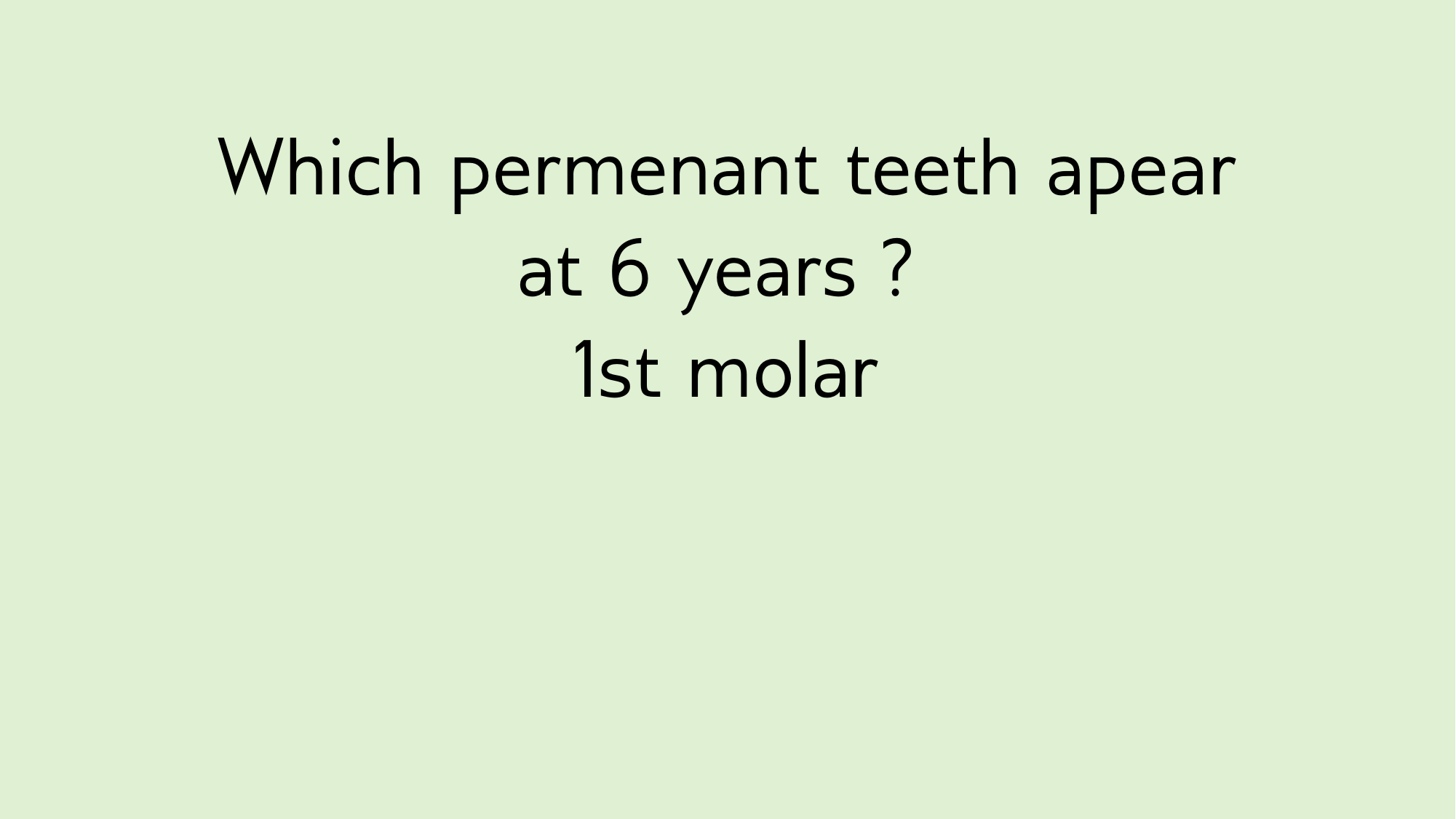

Which permenant teeth apear at 6 years ?
1st molar